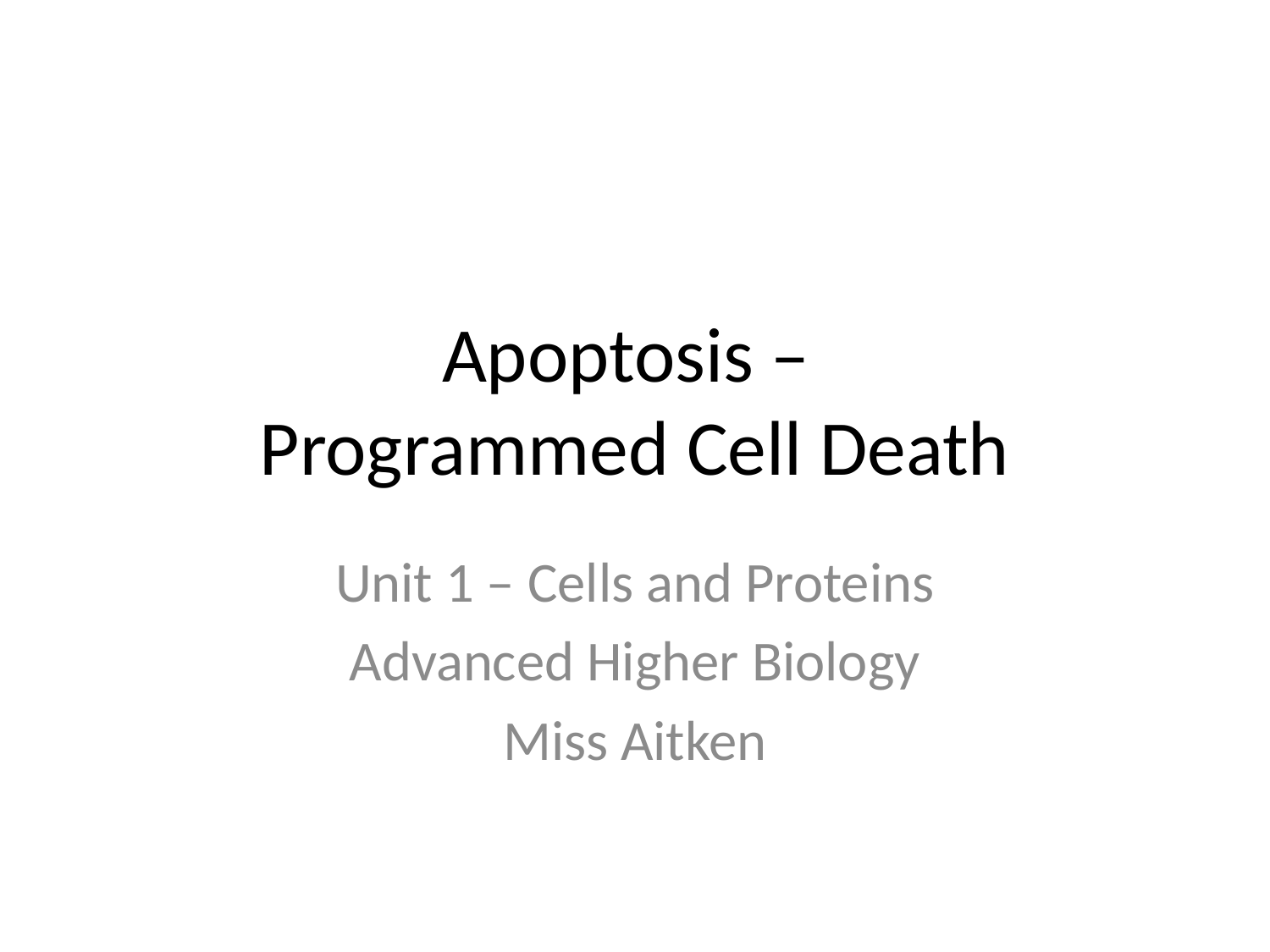

# Apoptosis – Programmed Cell Death
Unit 1 – Cells and Proteins
Advanced Higher Biology
Miss Aitken